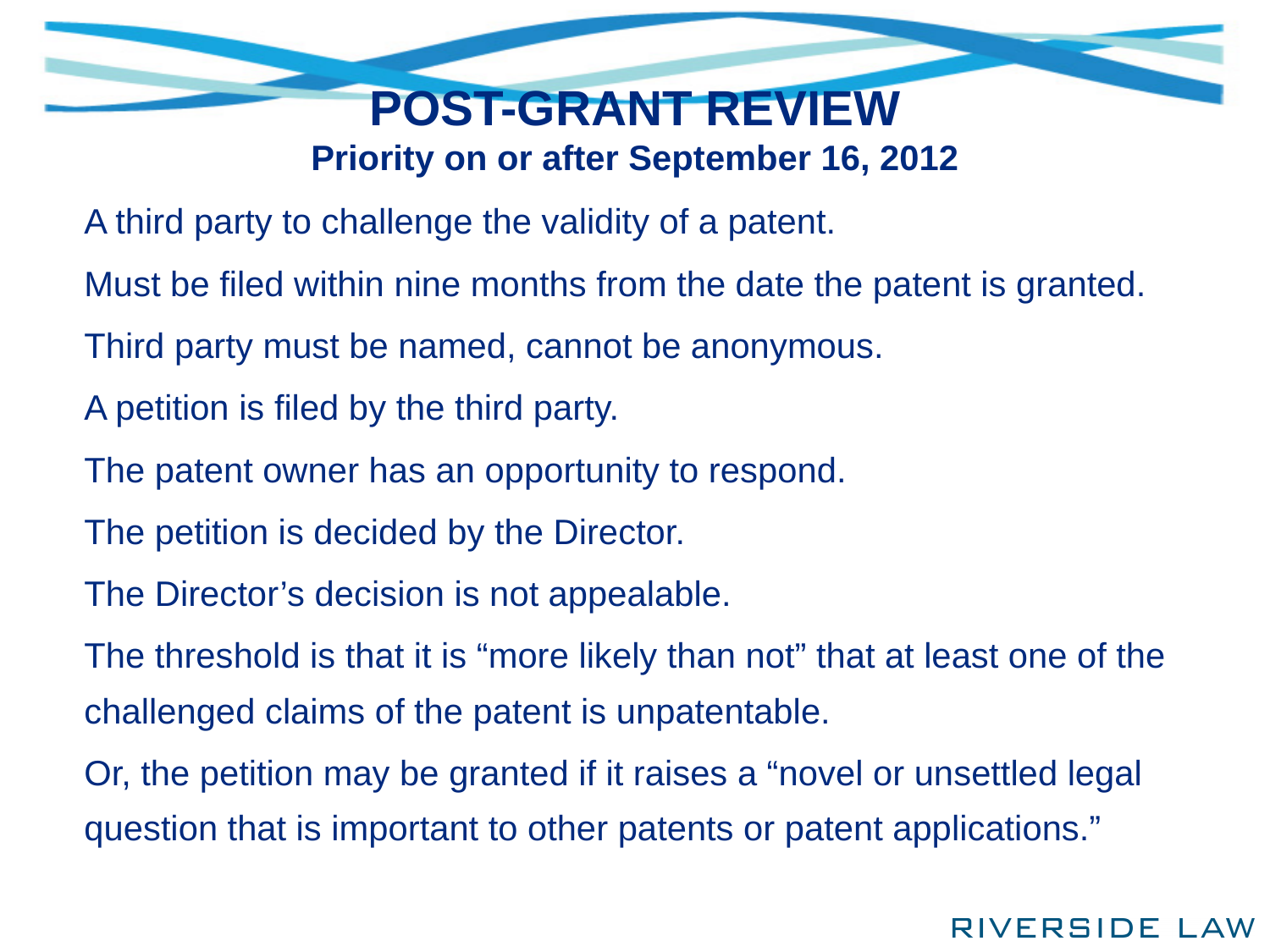

# POST-GRANT REVIEW Priority on or after September 16, 2012
A third party to challenge the validity of a patent.
Must be filed within nine months from the date the patent is granted.
Third party must be named, cannot be anonymous.
A petition is filed by the third party.
The patent owner has an opportunity to respond.
The petition is decided by the Director.
The Director’s decision is not appealable.
The threshold is that it is “more likely than not” that at least one of the challenged claims of the patent is unpatentable.
Or, the petition may be granted if it raises a “novel or unsettled legal question that is important to other patents or patent applications.”